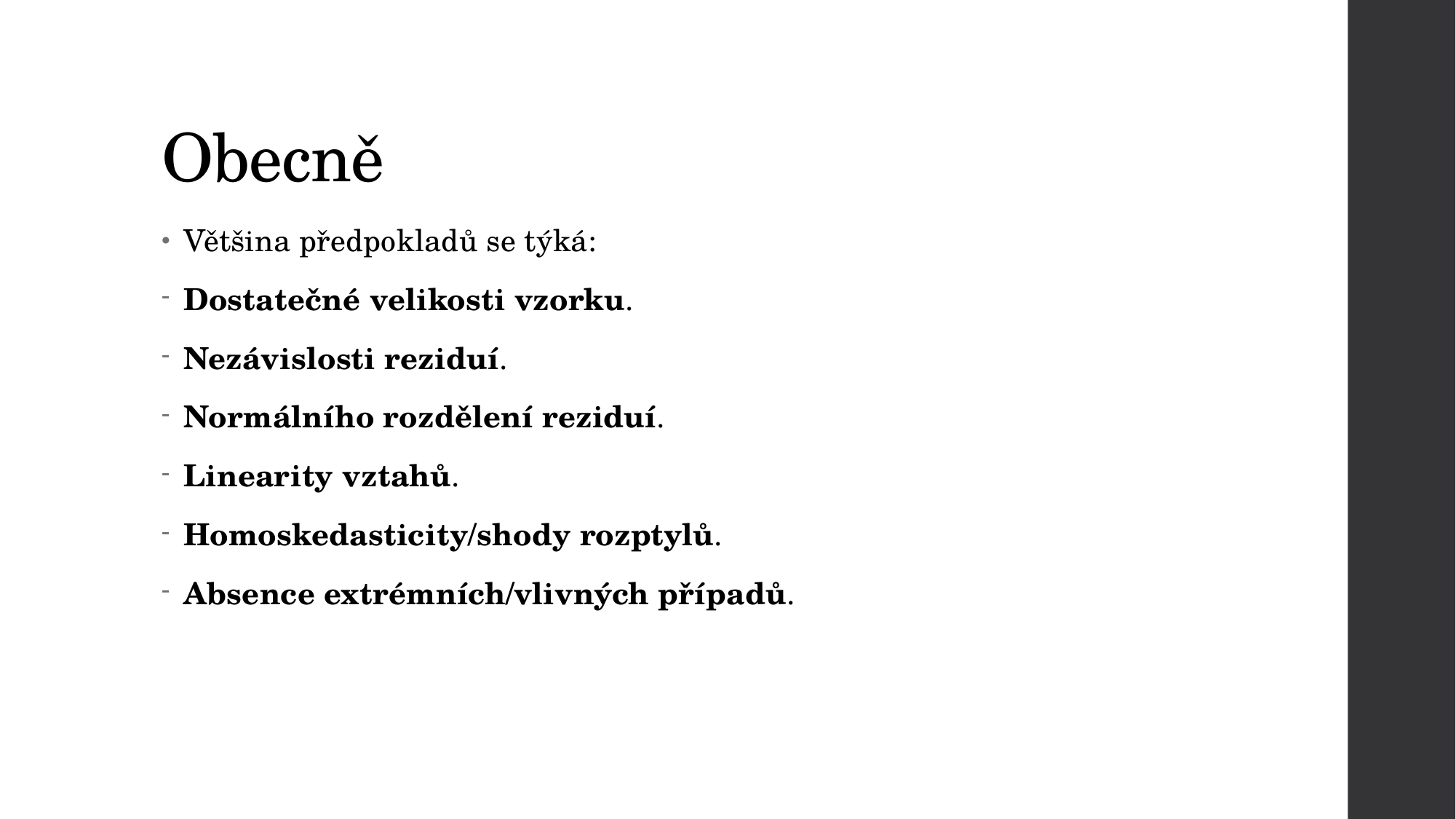

# Obecně
Většina předpokladů se týká:
Dostatečné velikosti vzorku.
Nezávislosti reziduí.
Normálního rozdělení reziduí.
Linearity vztahů.
Homoskedasticity/shody rozptylů.
Absence extrémních/vlivných případů.